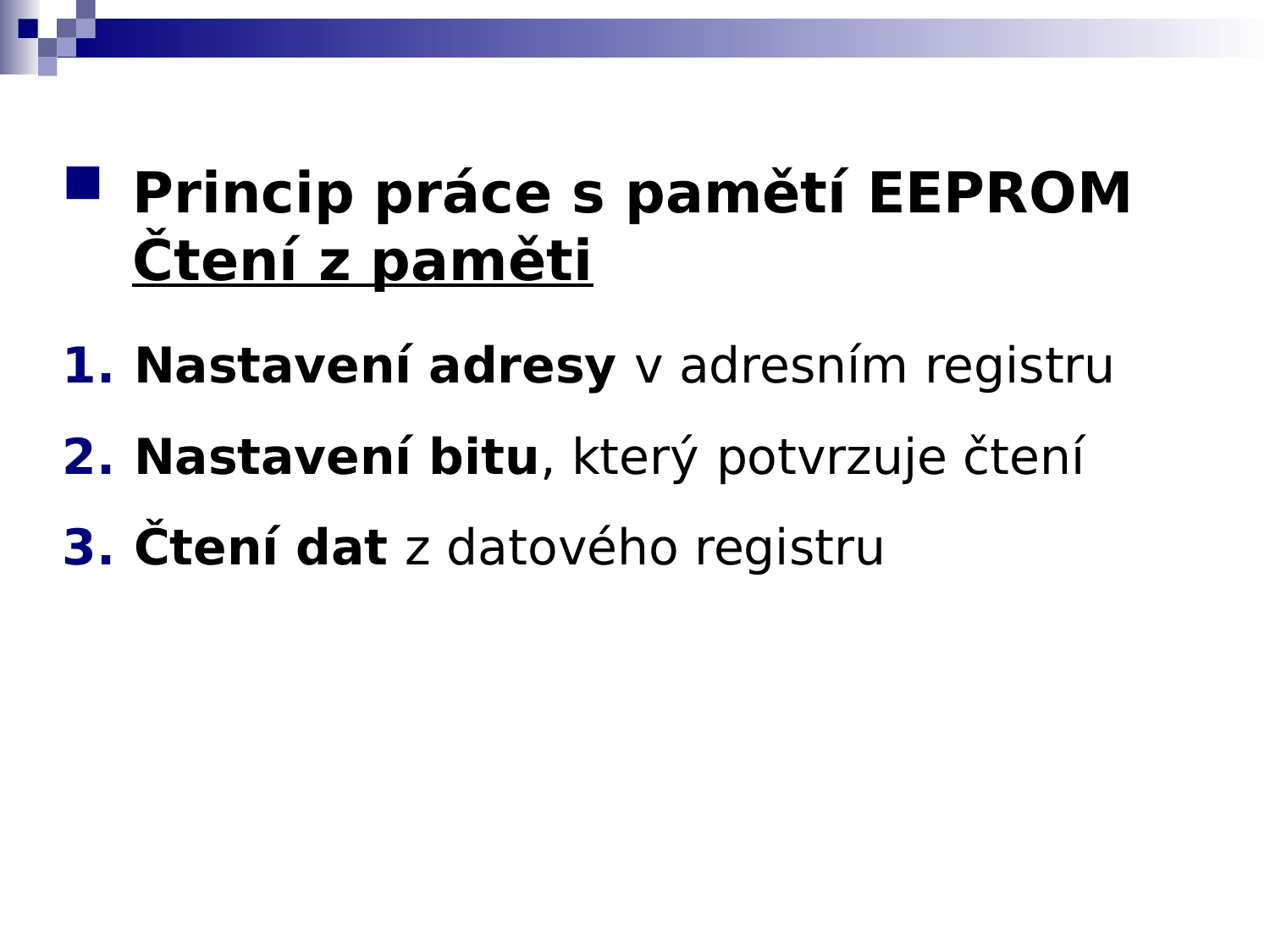

Princip práce s pamětí EEPROM Čtení z paměti
Nastavení adresy v adresním registru
Nastavení bitu, který potvrzuje čtení
Čtení dat z datového registru